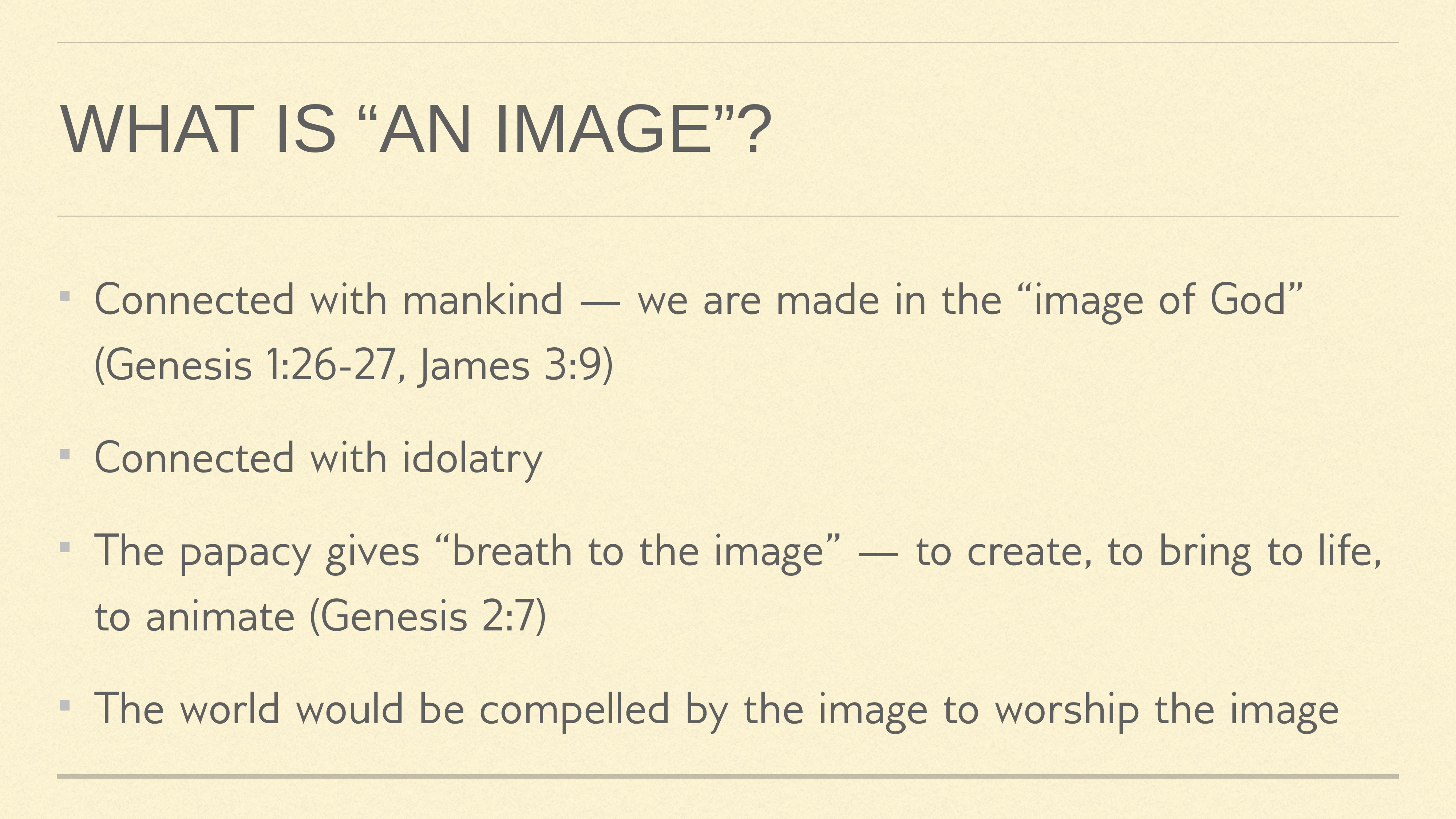

# What is “an Image”?
Connected with mankind — we are made in the “image of God” (Genesis 1:26-27, James 3:9)
Connected with idolatry
The papacy gives “breath to the image” — to create, to bring to life, to animate (Genesis 2:7)
The world would be compelled by the image to worship the image